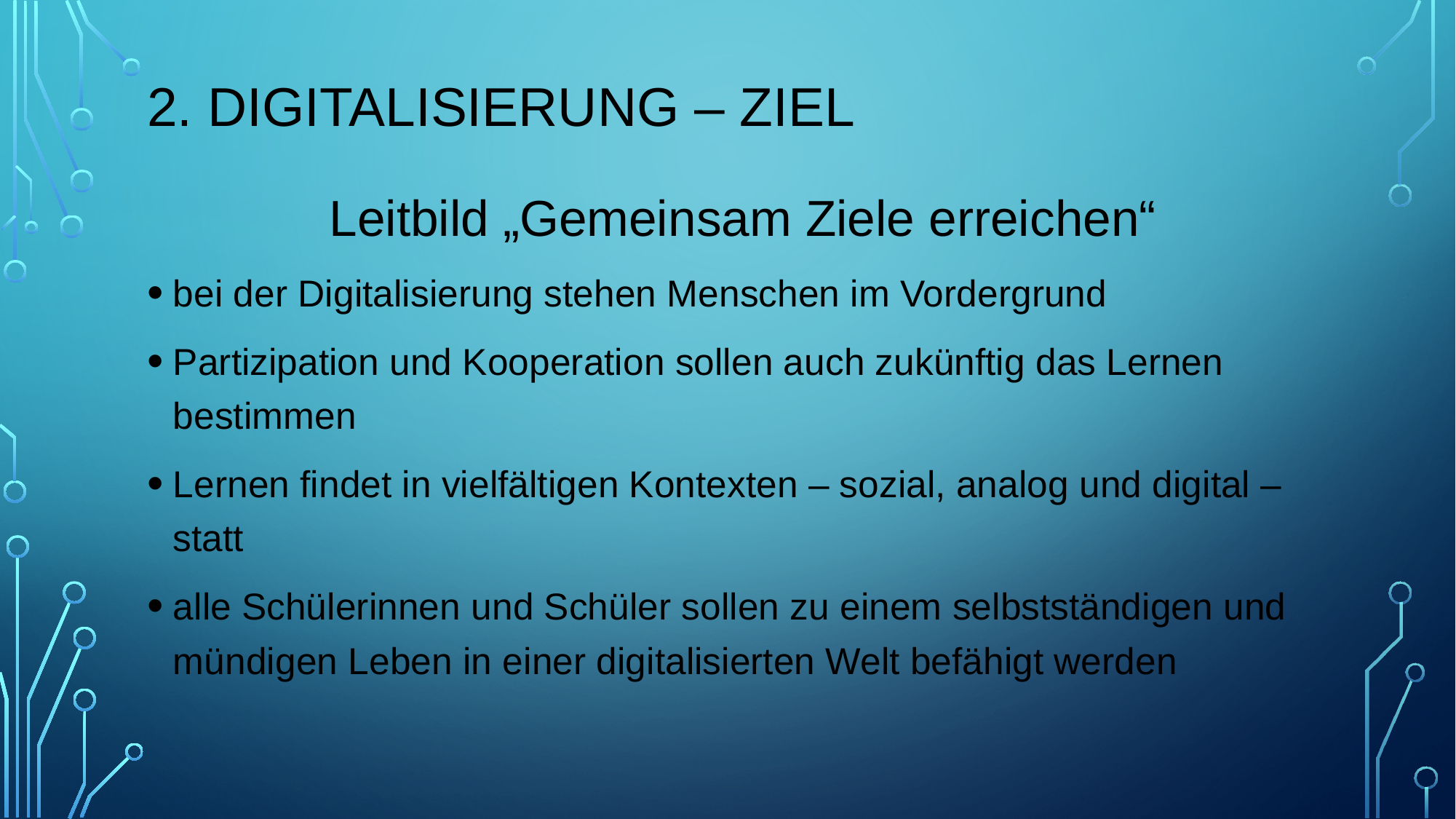

# 2. Digitalisierung – Ziel
Leitbild „Gemeinsam Ziele erreichen“
bei der Digitalisierung stehen Menschen im Vordergrund
Partizipation und Kooperation sollen auch zukünftig das Lernen bestimmen
Lernen findet in vielfältigen Kontexten – sozial, analog und digital – statt
alle Schülerinnen und Schüler sollen zu einem selbstständigen und mündigen Leben in einer digitalisierten Welt befähigt werden